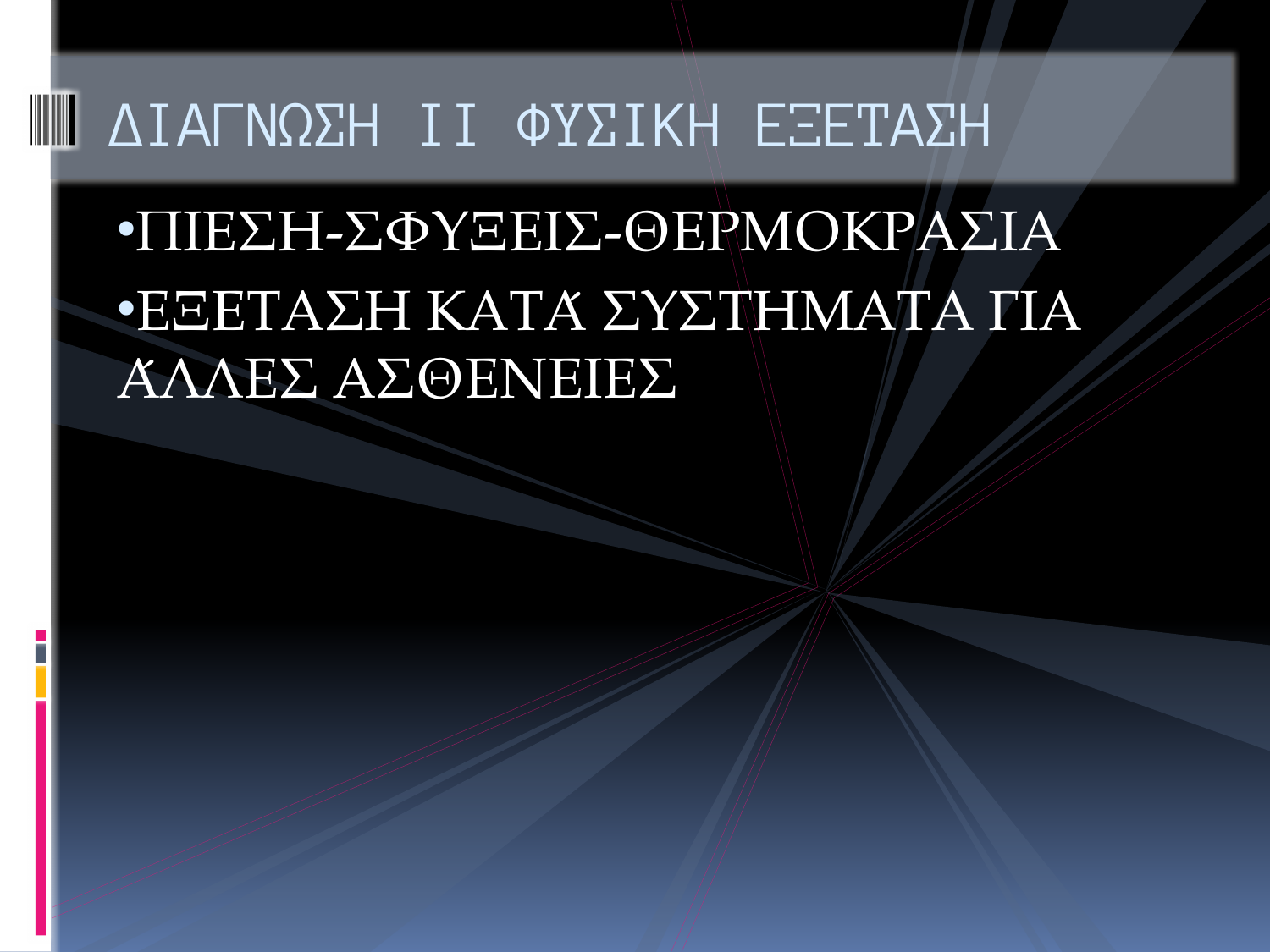

# ΔΙΑΓΝΩΣΗ ΙΙ ΦΥΣΙΚΗ ΕΞΕΤΑΣΗ
ΠΙΕΣΗ-ΣΦΥΞΕΙΣ-ΘΕΡΜΟΚΡΑΣΙΑ
ΕΞΕΤΑΣΗ ΚΑΤΆ ΣΥΣΤΗΜΑΤΑ ΓΙΑ ΆΛΛΕΣ ΑΣΘΕΝΕΙΕΣ